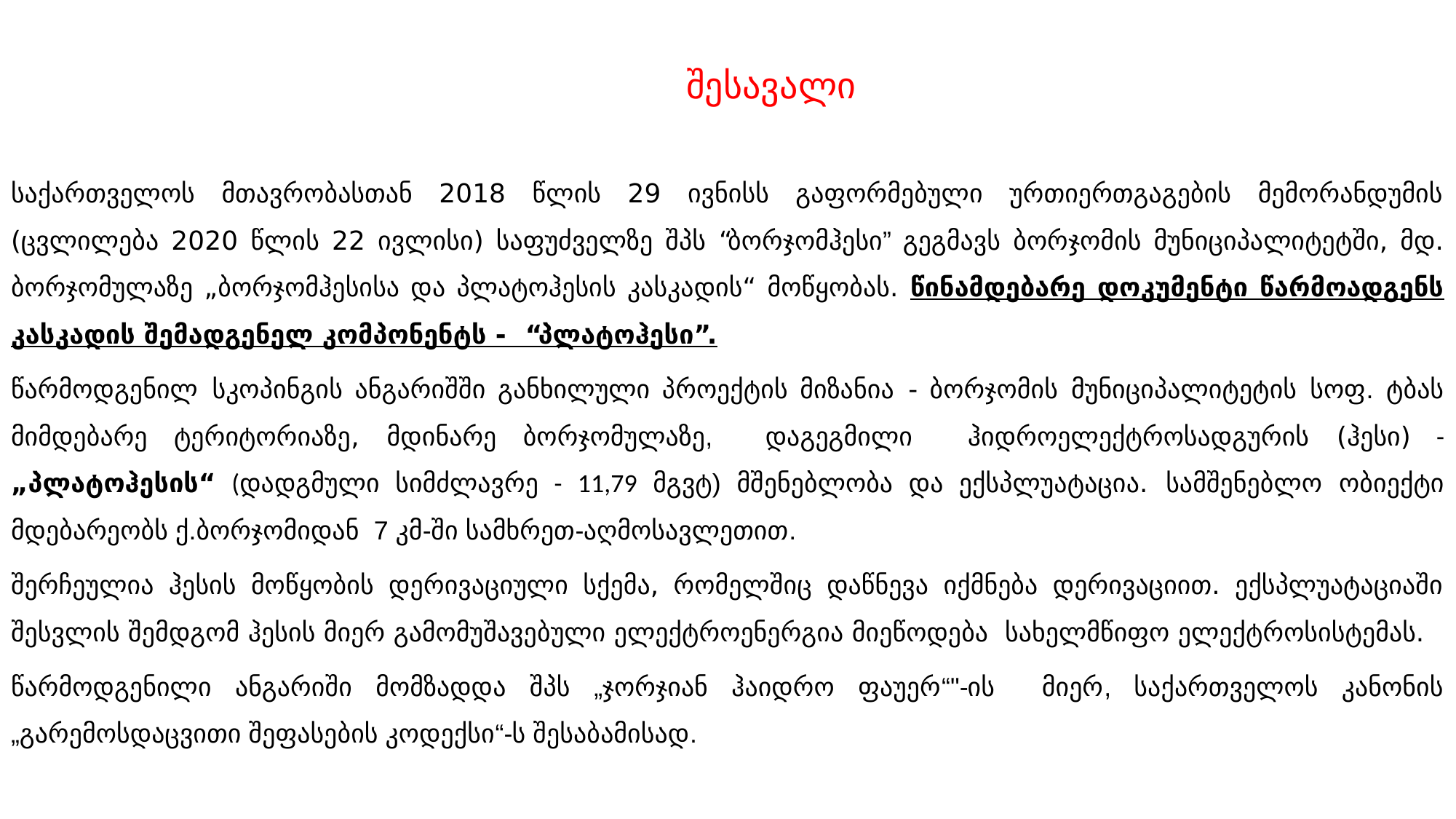

# შესავალი
საქართველოს მთავრობასთან 2018 წლის 29 ივნისს გაფორმებული ურთიერთგაგების მემორანდუმის (ცვლილება 2020 წლის 22 ივლისი) საფუძველზე შპს “ბორჯომჰესი” გეგმავს ბორჯომის მუნიციპალიტეტში, მდ. ბორჯომულაზე „ბორჯომჰესისა და პლატოჰესის კასკადის“ მოწყობას. წინამდებარე დოკუმენტი წარმოადგენს კასკადის შემადგენელ კომპონენტს -  “პლატოჰესი”.
წარმოდგენილ სკოპინგის ანგარიშში განხილული პროექტის მიზანია - ბორჯომის მუნიციპალიტეტის სოფ. ტბას მიმდებარე ტერიტორიაზე, მდინარე ბორჯომულაზე,  დაგეგმილი  ჰიდროელექტროსადგურის (ჰესი) - „პლატოჰესის“ (დადგმული სიმძლავრე - 11,79 მგვტ) მშენებლობა და ექსპლუატაცია. სამშენებლო ობიექტი მდებარეობს ქ.ბორჯომიდან  7 კმ-ში სამხრეთ-აღმოსავლეთით.
შერჩეულია ჰესის მოწყობის დერივაციული სქემა, რომელშიც დაწნევა იქმნება დერივაციით. ექსპლუატაციაში შესვლის შემდგომ ჰესის მიერ გამომუშავებული ელექტროენერგია მიეწოდება  სახელმწიფო ელექტროსისტემას.
წარმოდგენილი ანგარიში მომზადდა შპს „ჯორჯიან ჰაიდრო ფაუერ“"-ის  მიერ, საქართველოს კანონის „გარემოსდაცვითი შეფასების კოდექსი“-ს შესაბამისად.